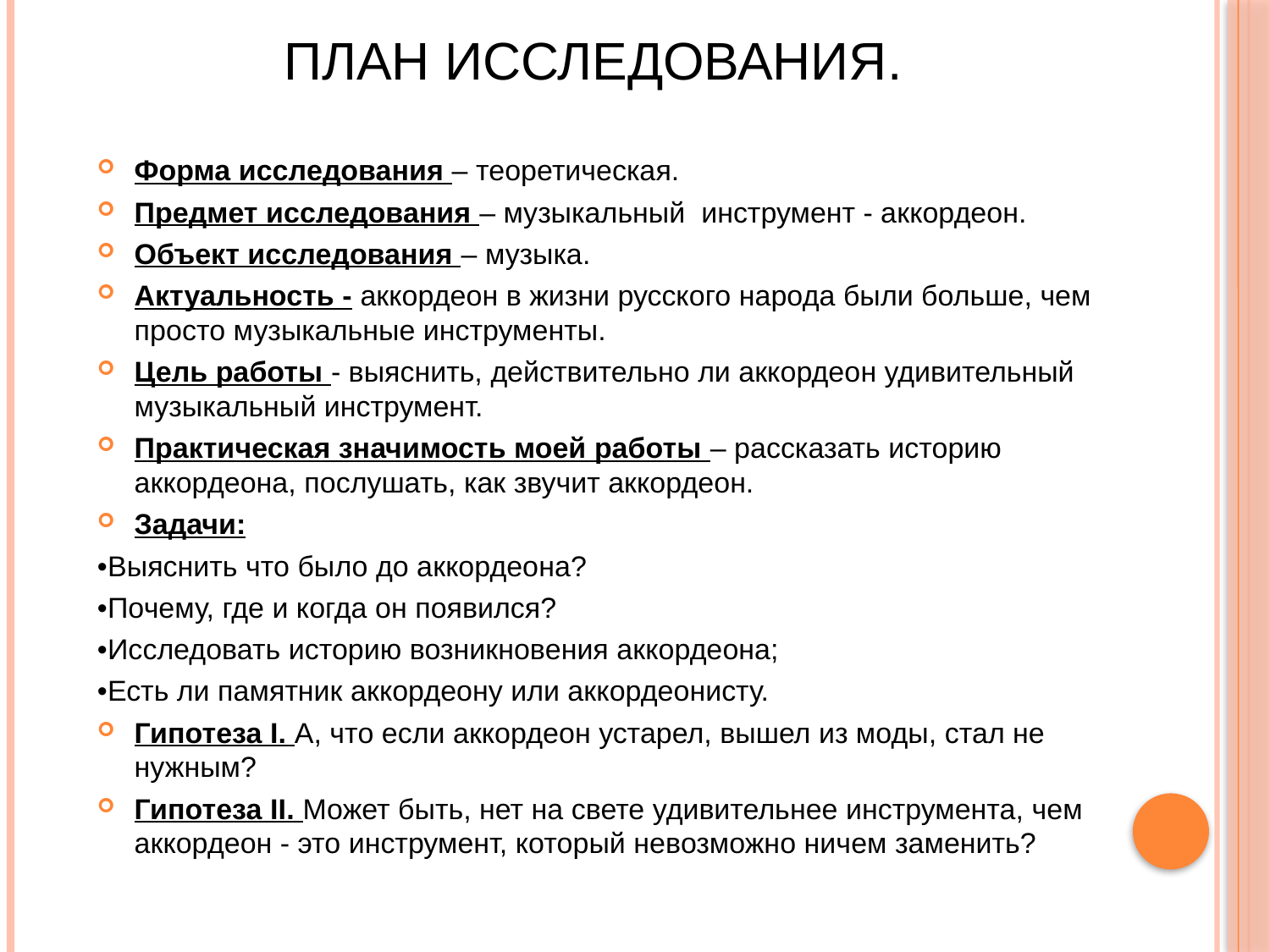

# План исследования.
Форма исследования – теоретическая.
Предмет исследования – музыкальный  инструмент - аккордеон.
Объект исследования – музыка.
Актуальность - аккордеон в жизни русского народа были больше, чем просто музыкальные инструменты.
Цель работы - выяснить, действительно ли аккордеон удивительный музыкальный инструмент.
Практическая значимость моей работы – рассказать историю аккордеона, послушать, как звучит аккордеон.
Задачи:
•Выяснить что было до аккордеона?
•Почему, где и когда он появился?
•Исследовать историю возникновения аккордеона;
•Есть ли памятник аккордеону или аккордеонисту.
Гипотеза I. А, что если аккордеон устарел, вышел из моды, стал не нужным?
Гипотеза II. Может быть, нет на свете удивительнее инструмента, чем аккордеон - это инструмент, который невозможно ничем заменить?